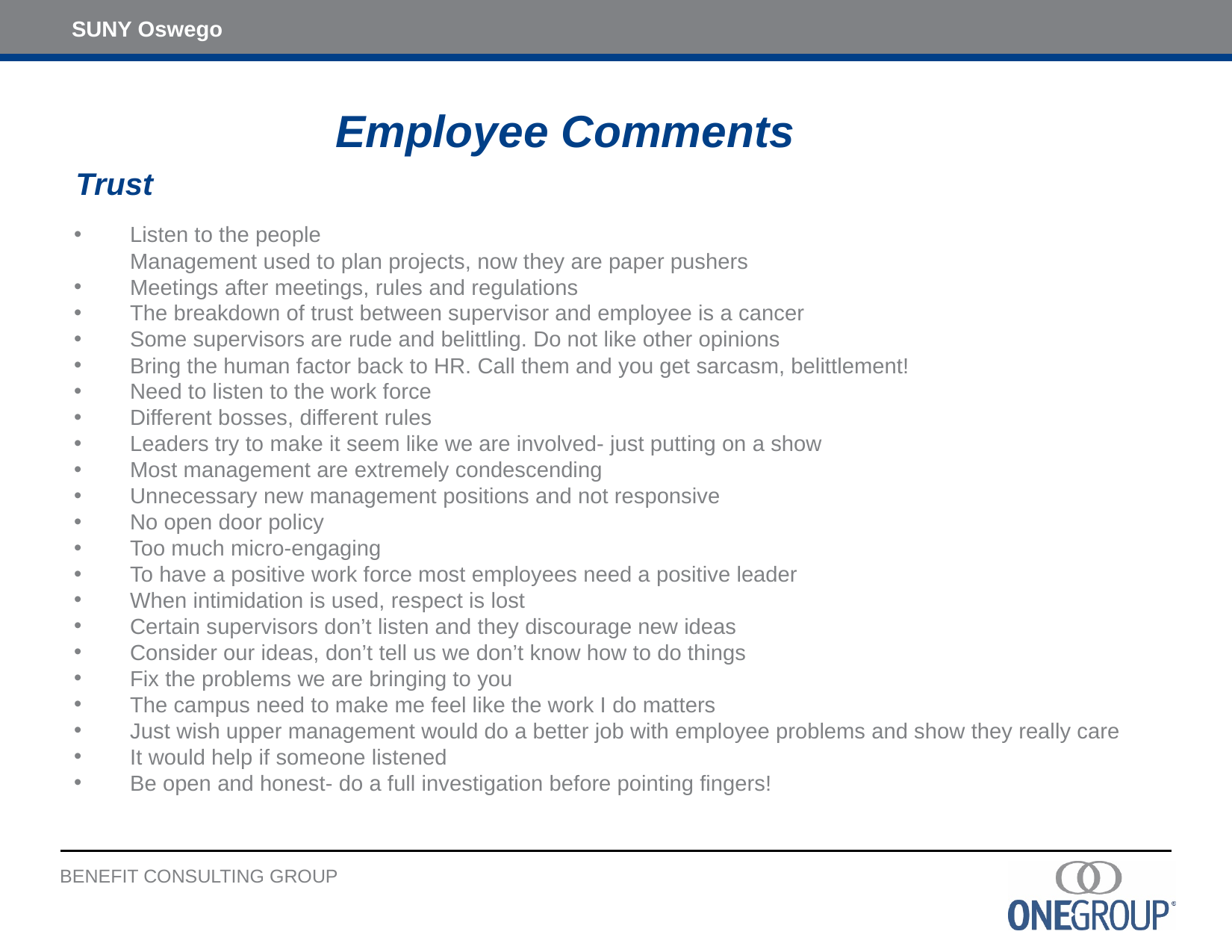

# Employee Comments
Trust

Listen to the people
Management used to plan projects, now they are paper pushers
Meetings after meetings, rules and regulations
The breakdown of trust between supervisor and employee is a cancer
Some supervisors are rude and belittling. Do not like other opinions
Bring the human factor back to HR. Call them and you get sarcasm, belittlement!
Need to listen to the work force
Different bosses, different rules
Leaders try to make it seem like we are involved- just putting on a show
Most management are extremely condescending
Unnecessary new management positions and not responsive
No open door policy
Too much micro-engaging
To have a positive work force most employees need a positive leader
When intimidation is used, respect is lost
Certain supervisors don’t listen and they discourage new ideas
Consider our ideas, don’t tell us we don’t know how to do things
Fix the problems we are bringing to you
The campus need to make me feel like the work I do matters
Just wish upper management would do a better job with employee problems and show they really care
It would help if someone listened
Be open and honest- do a full investigation before pointing fingers!